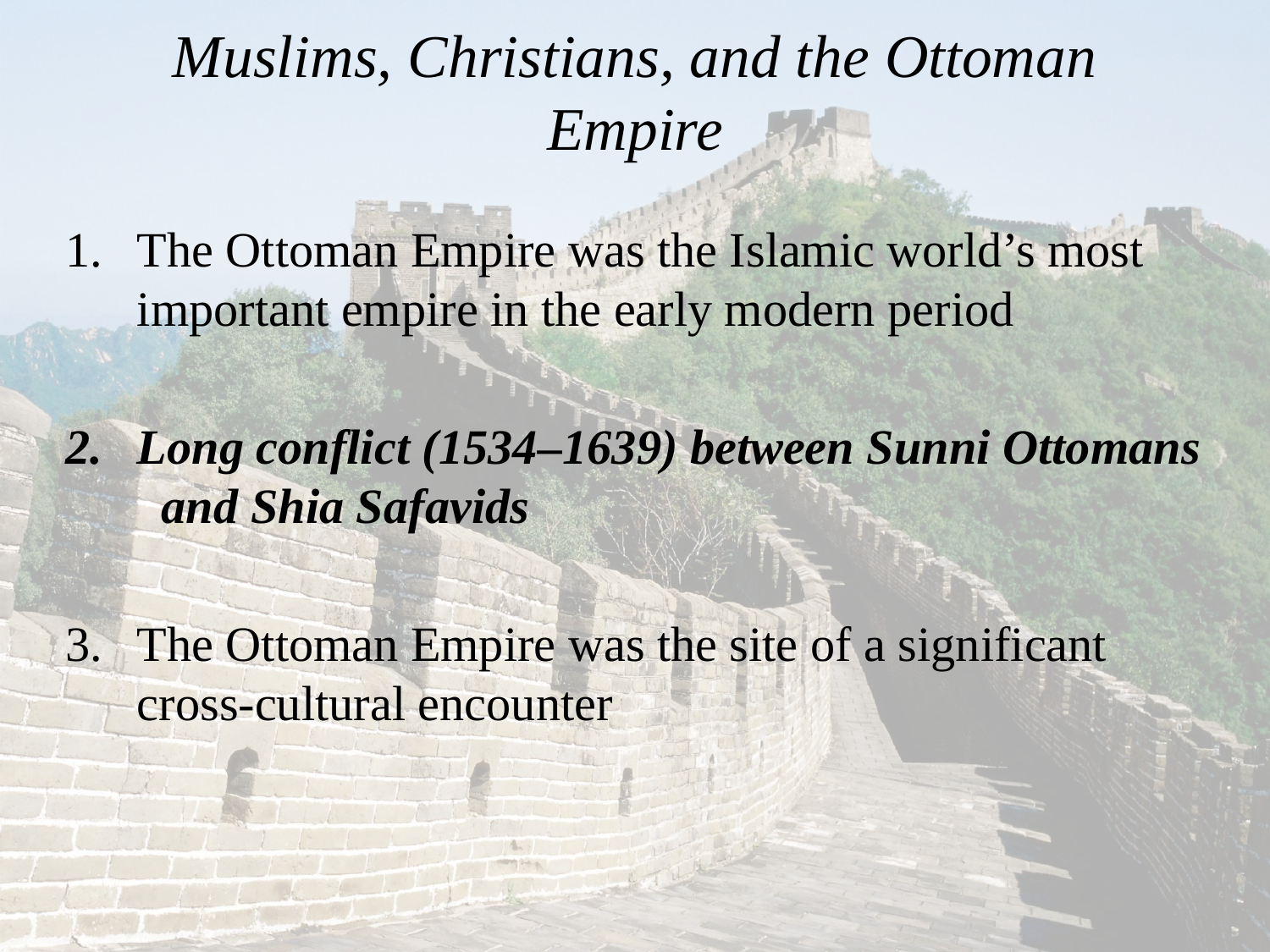

# Muslims, Christians, and the Ottoman Empire
The Ottoman Empire was the Islamic world’s most important empire in the early modern period

Long conflict (1534–1639) between Sunni Ottomans    and Shia Safavids

The Ottoman Empire was the site of a significant cross-cultural encounter